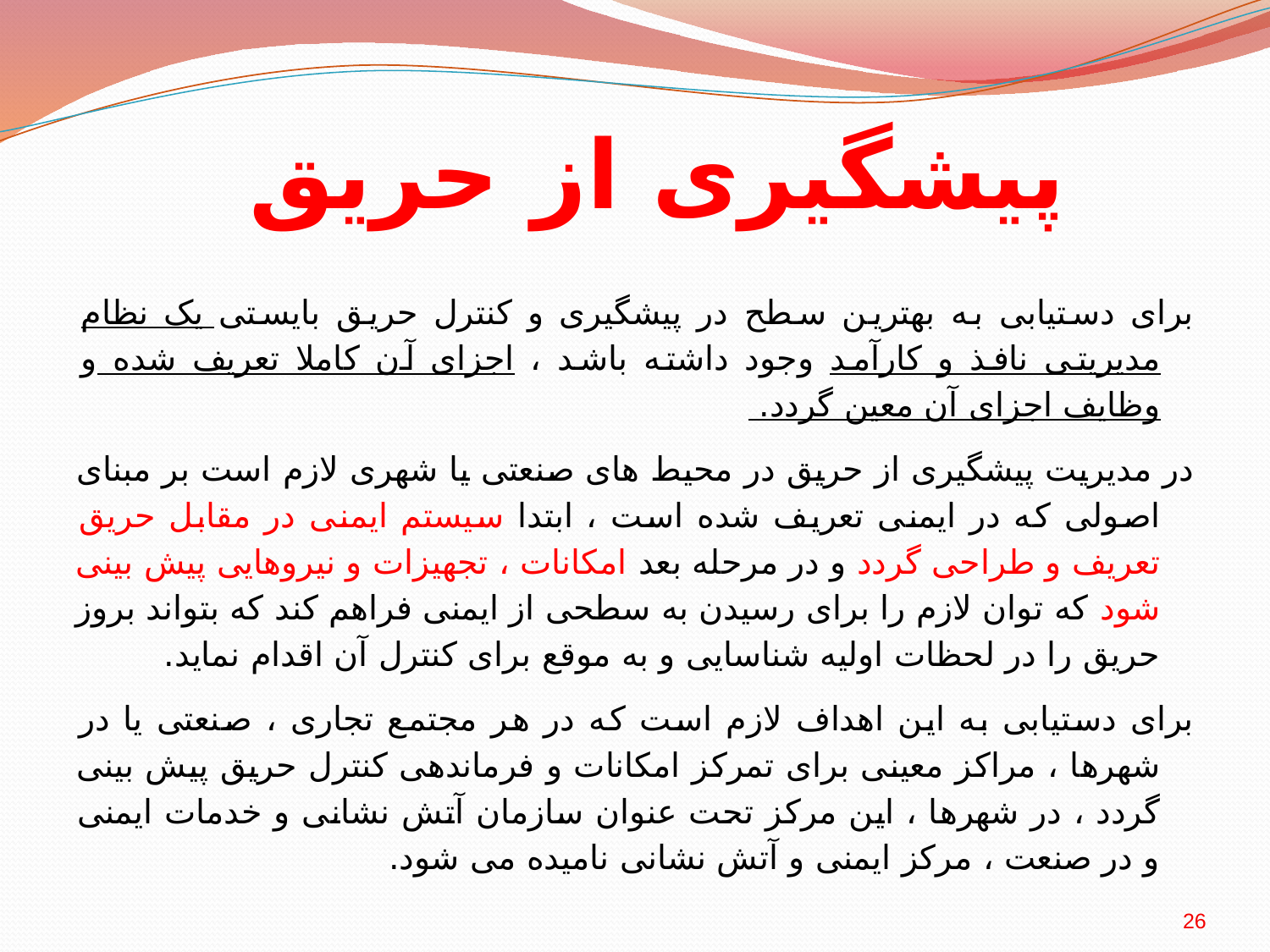

# پیشگیری از حریق
برای دستیابی به بهترین سطح در پیشگیری و کنترل حریق بایستی یک نظام مدیریتی نافذ و کارآمد وجود داشته باشد ، اجزای آن کاملا تعریف شده و وظایف اجزای آن معین گردد.
در مدیریت پیشگیری از حریق در محیط های صنعتی یا شهری لازم است بر مبنای اصولی که در ایمنی تعریف شده است ، ابتدا سیستم ایمنی در مقابل حریق تعریف و طراحی گردد و در مرحله بعد امکانات ، تجهیزات و نیروهایی پیش بینی شود که توان لازم را برای رسیدن به سطحی از ایمنی فراهم کند که بتواند بروز حریق را در لحظات اولیه شناسایی و به موقع برای کنترل آن اقدام نماید.
برای دستیابی به این اهداف لازم است که در هر مجتمع تجاری ، صنعتی یا در شهرها ، مراکز معینی برای تمرکز امکانات و فرماندهی کنترل حریق پیش بینی گردد ، در شهرها ، این مرکز تحت عنوان سازمان آتش نشانی و خدمات ایمنی و در صنعت ، مرکز ایمنی و آتش نشانی نامیده می شود.

26